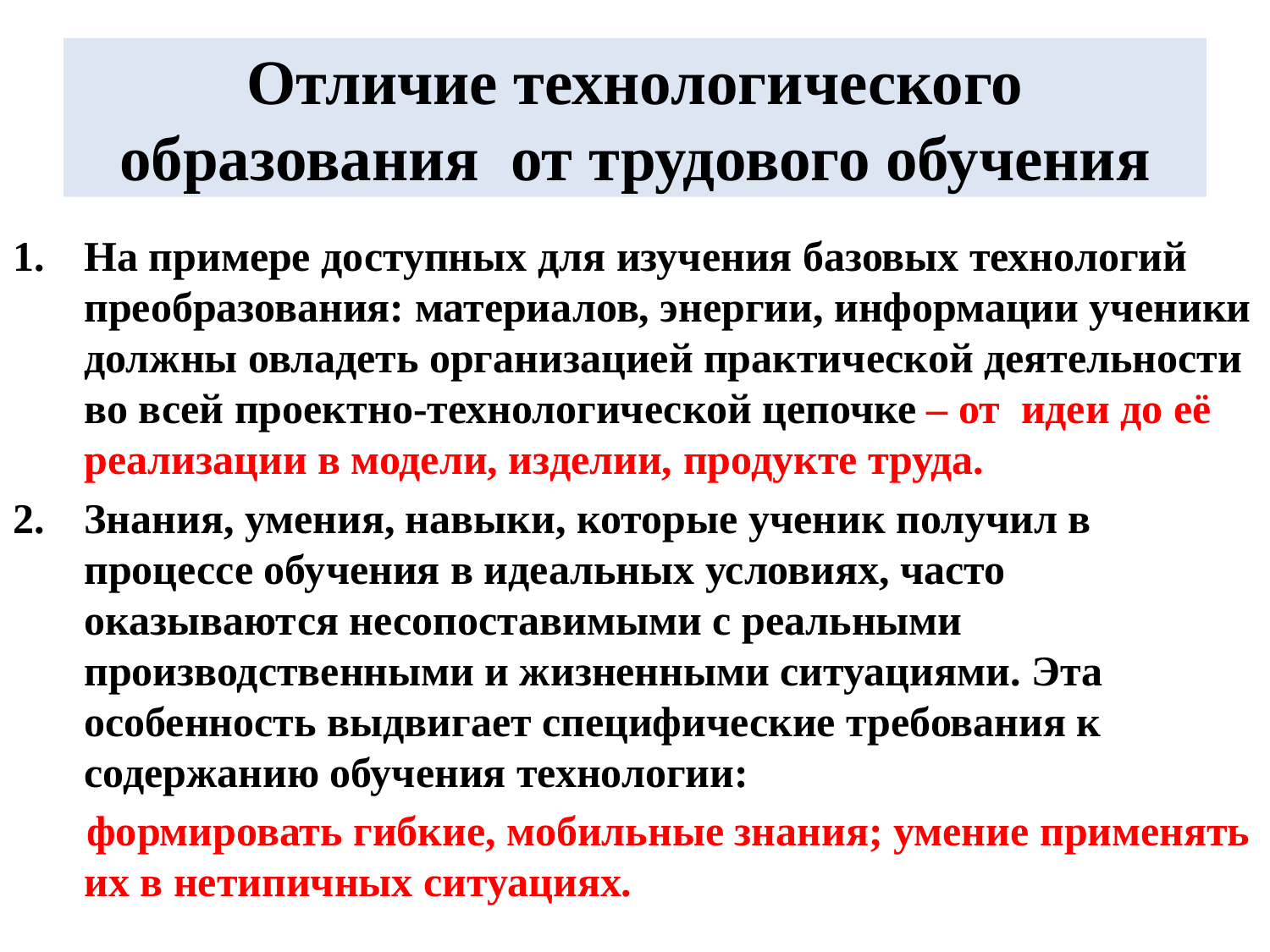

# Отличие технологического образования  от трудового обучения
На примере доступных для изучения базовых технологий преобразования: материалов, энергии, информации ученики должны овладеть организацией практической деятельности во всей проектно-технологической цепочке – от  идеи до её реализации в модели, изделии, продукте труда.
Знания, умения, навыки, которые ученик получил в процессе обучения в идеальных условиях, часто  оказываются несопоставимыми с реальными производственными и жизненными ситуациями. Эта особенность выдвигает специфические требования к содержанию обучения технологии:
       формировать гибкие, мобильные знания; умение применять их в нетипичных ситуациях.